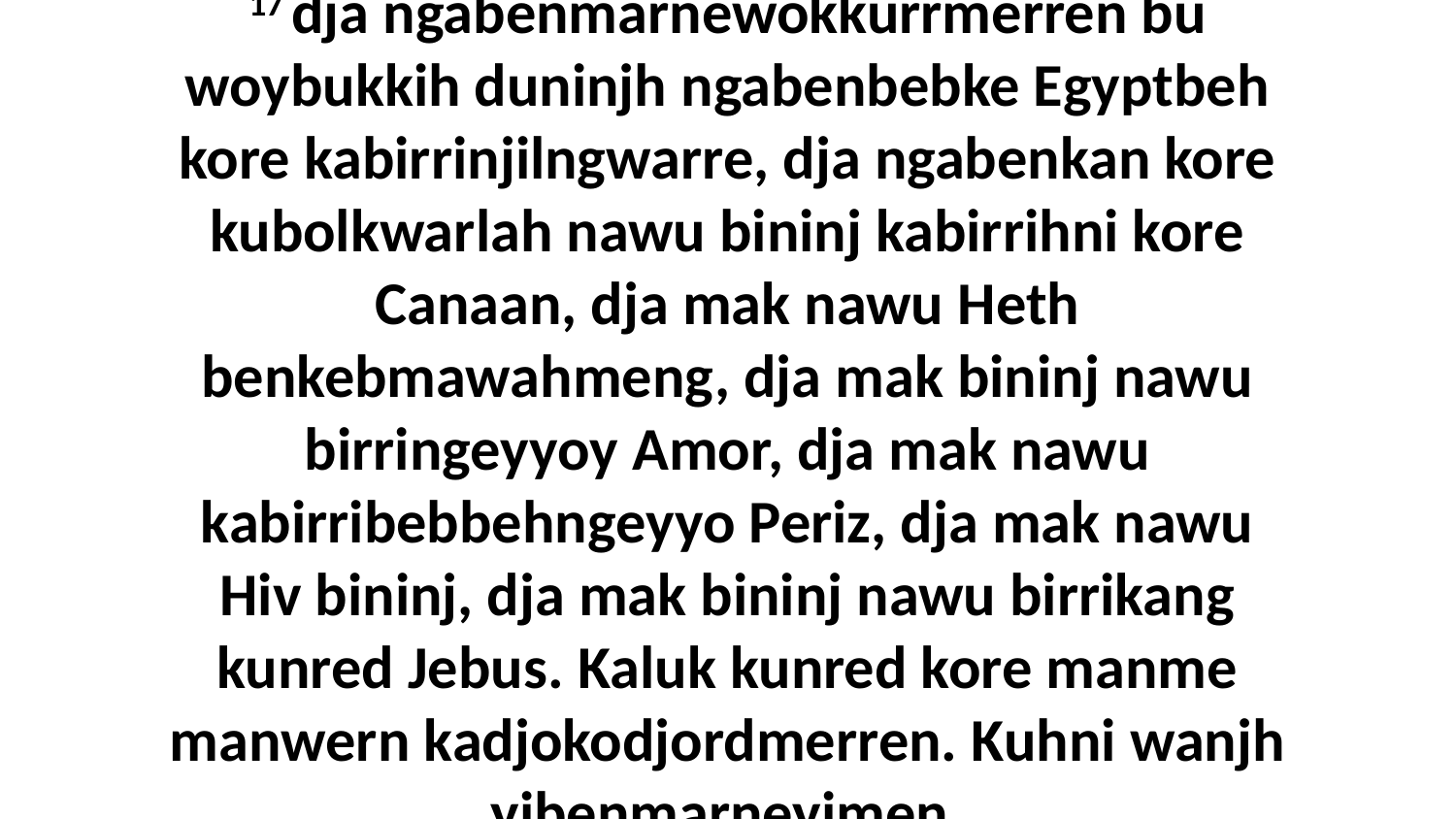

17 dja ngabenmarnewokkurrmerren bu woybukkih duninjh ngabenbebke Egyptbeh kore kabirrinjilngwarre, dja ngabenkan kore kubolkwarlah nawu bininj kabirrihni kore Canaan, dja mak nawu Heth benkebmawahmeng, dja mak bininj nawu birringeyyoy Amor, dja mak nawu kabirribebbehngeyyo Periz, dja mak nawu Hiv bininj, dja mak bininj nawu birrikang kunred Jebus. Kaluk kunred kore manme manwern kadjokodjordmerren. Kuhni wanjh yibenmarneyimen.